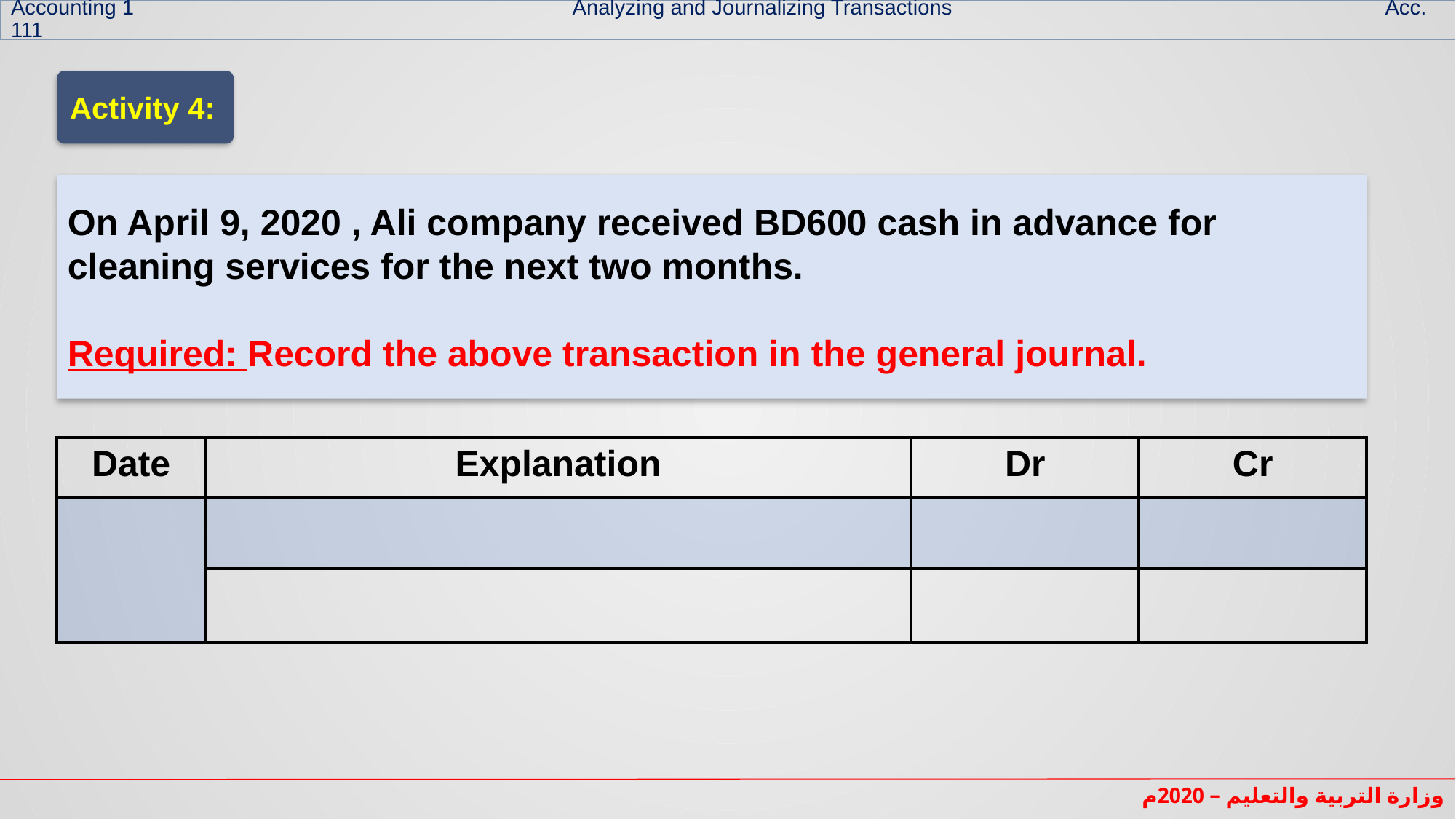

Accounting 1                                                                         Analyzing and Journalizing Transactions                                                                        Acc. 111

Activity 4:
On April 9, 2020 , Ali company received BD600 cash in advance for  cleaning services for the next two months.

Required: Record the above transaction in the general journal.
| Date | Explanation | Dr | Cr |
| --- | --- | --- | --- |
|  |  |  |  |
|  |  |  |  |
وزارة التربية والتعليم – 2020م